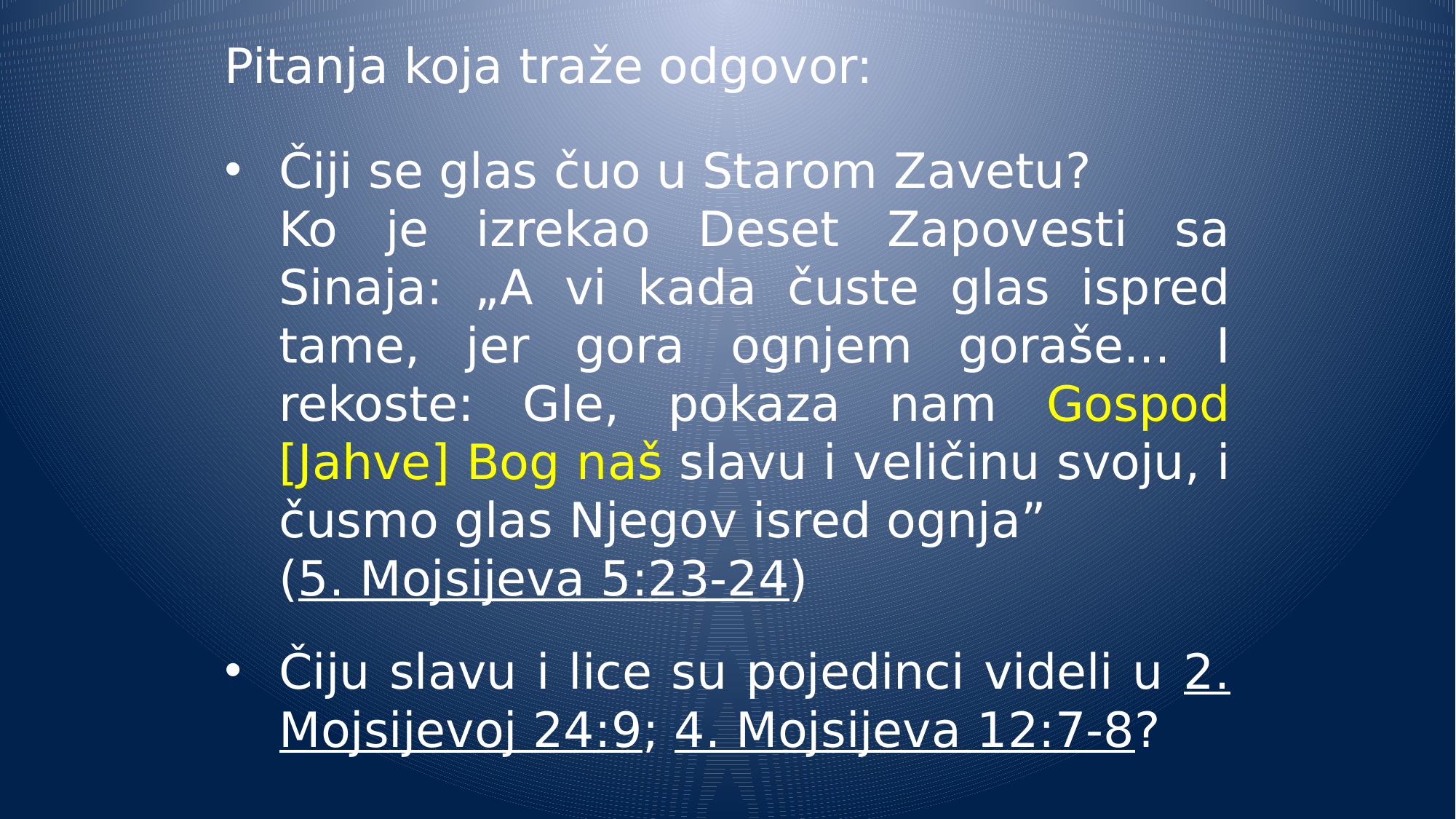

Pitanja koja traže odgovor:

Čiji se glas čuo u Starom Zavetu?
Ko je izrekao Deset Zapovesti sa Sinaja: „A vi kada čuste glas ispred tame, jer gora ognjem goraše... I rekoste: Gle, pokaza nam Gospod [Jahve] Bog naš slavu i veličinu svoju, i čusmo glas Njegov isred ognja”
(5. Mojsijeva 5:23-24)

Čiju slavu i lice su pojedinci videli u 2. Mojsijevoj 24:9; 4. Mojsijeva 12:7-8?